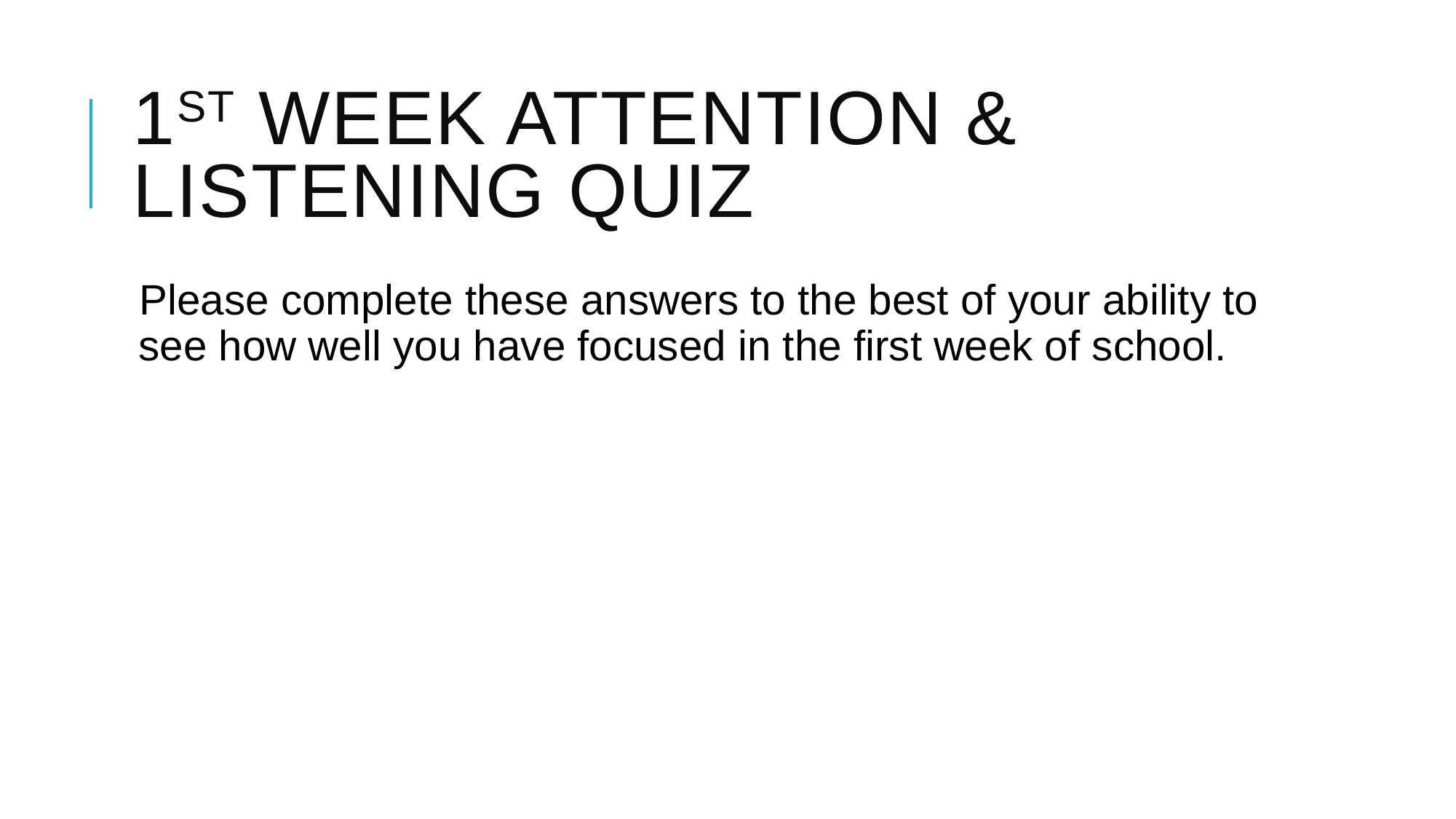

# 1st week attention & listening quiz
Please complete these answers to the best of your ability to see how well you have focused in the first week of school.